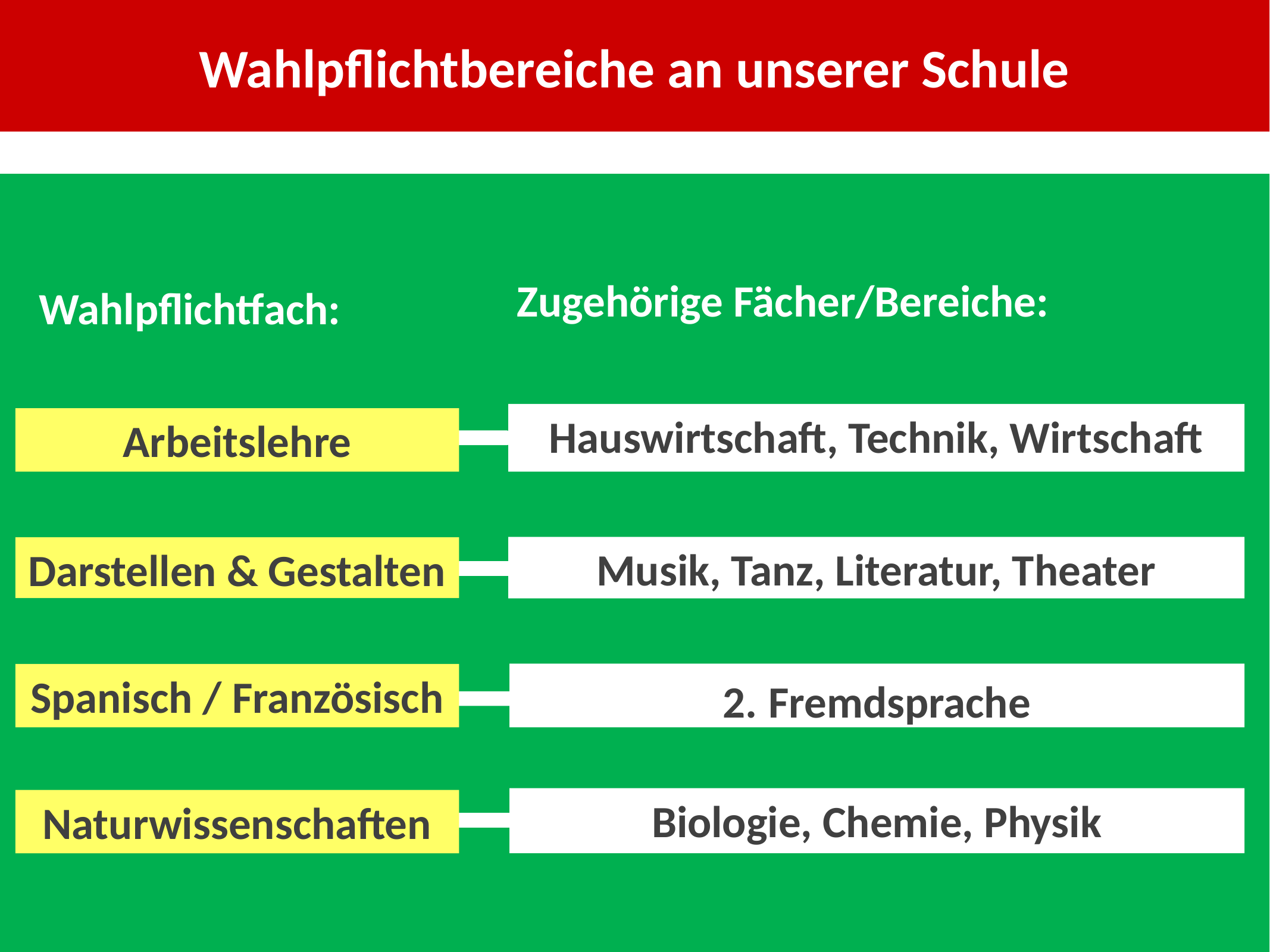

# Wahlpflichtbereiche an unserer Schule

Zugehörige Fächer/Bereiche:
Wahlpflichtfach:
Hauswirtschaft, Technik, Wirtschaft
Arbeitslehre

Musik, Tanz, Literatur, Theater
Darstellen & Gestalten

2. Fremdsprache
Spanisch / Französisch

Biologie, Chemie, Physik
Naturwissenschaften